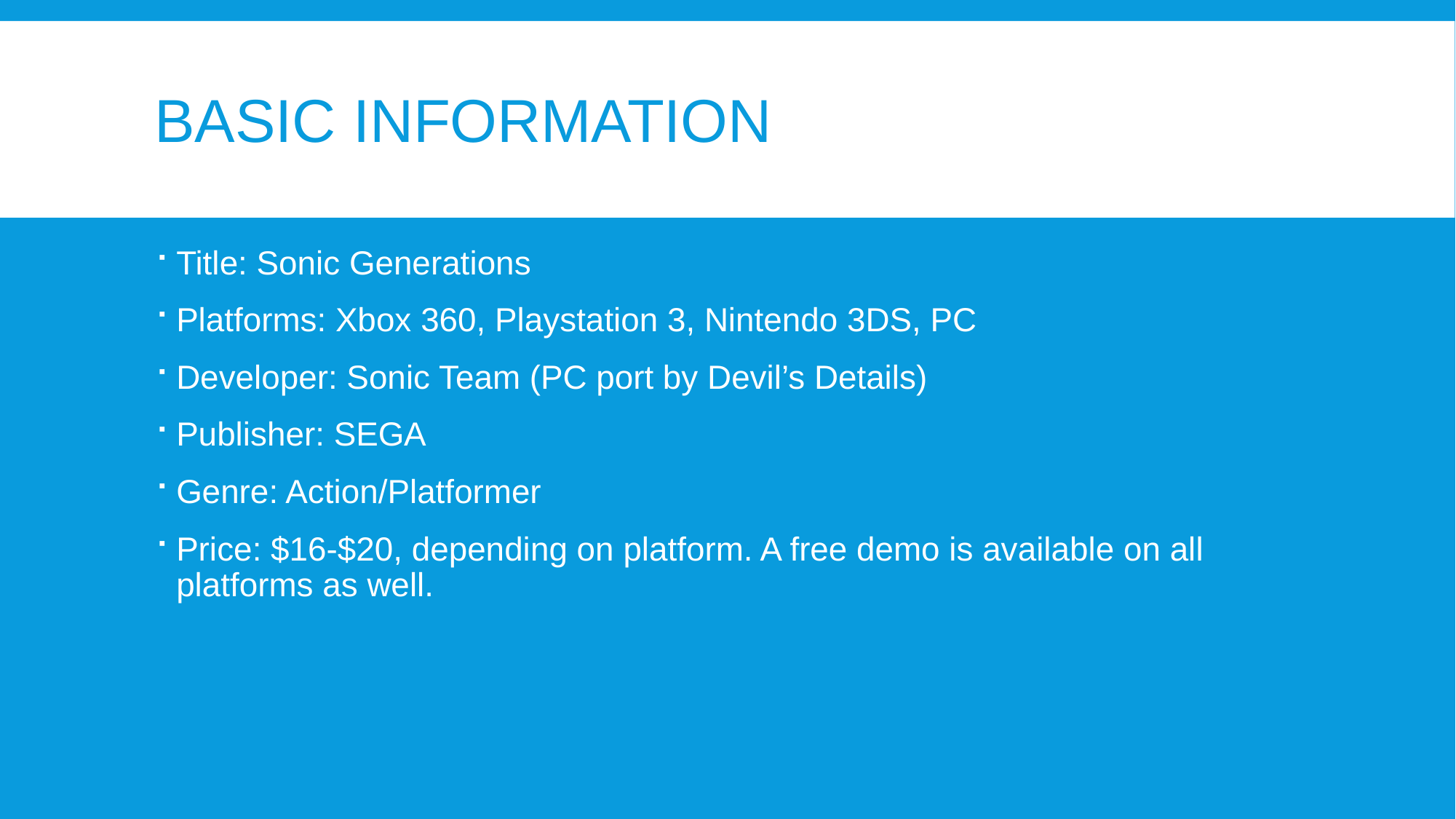

# Basic Information
Title: Sonic Generations
Platforms: Xbox 360, Playstation 3, Nintendo 3DS, PC
Developer: Sonic Team (PC port by Devil’s Details)
Publisher: SEGA
Genre: Action/Platformer
Price: $16-$20, depending on platform. A free demo is available on all platforms as well.